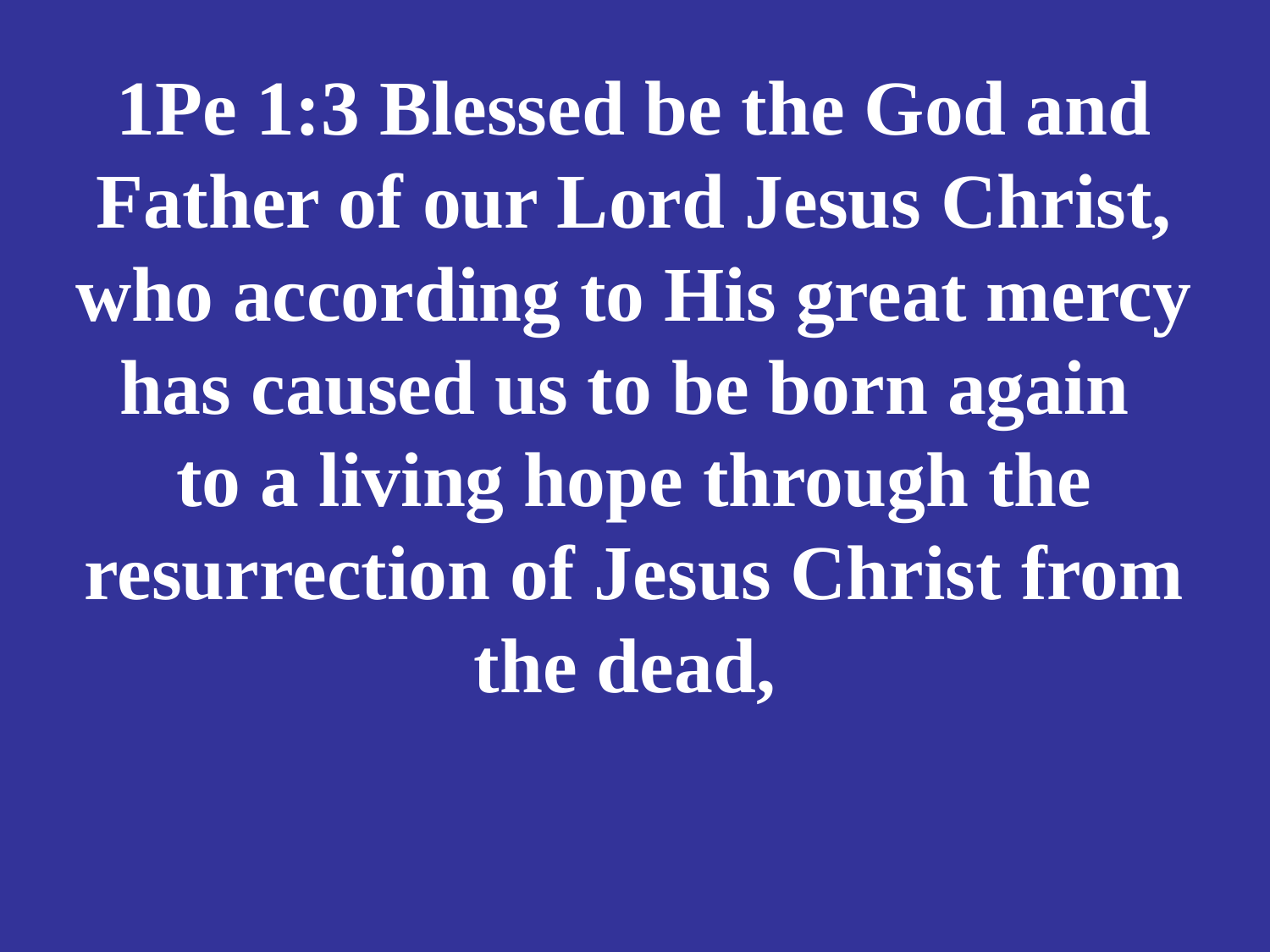

# 1Pe 1:3 Blessed be the God and Father of our Lord Jesus Christ, who according to His great mercy has caused us to be born again to a living hope through the resurrection of Jesus Christ from the dead,